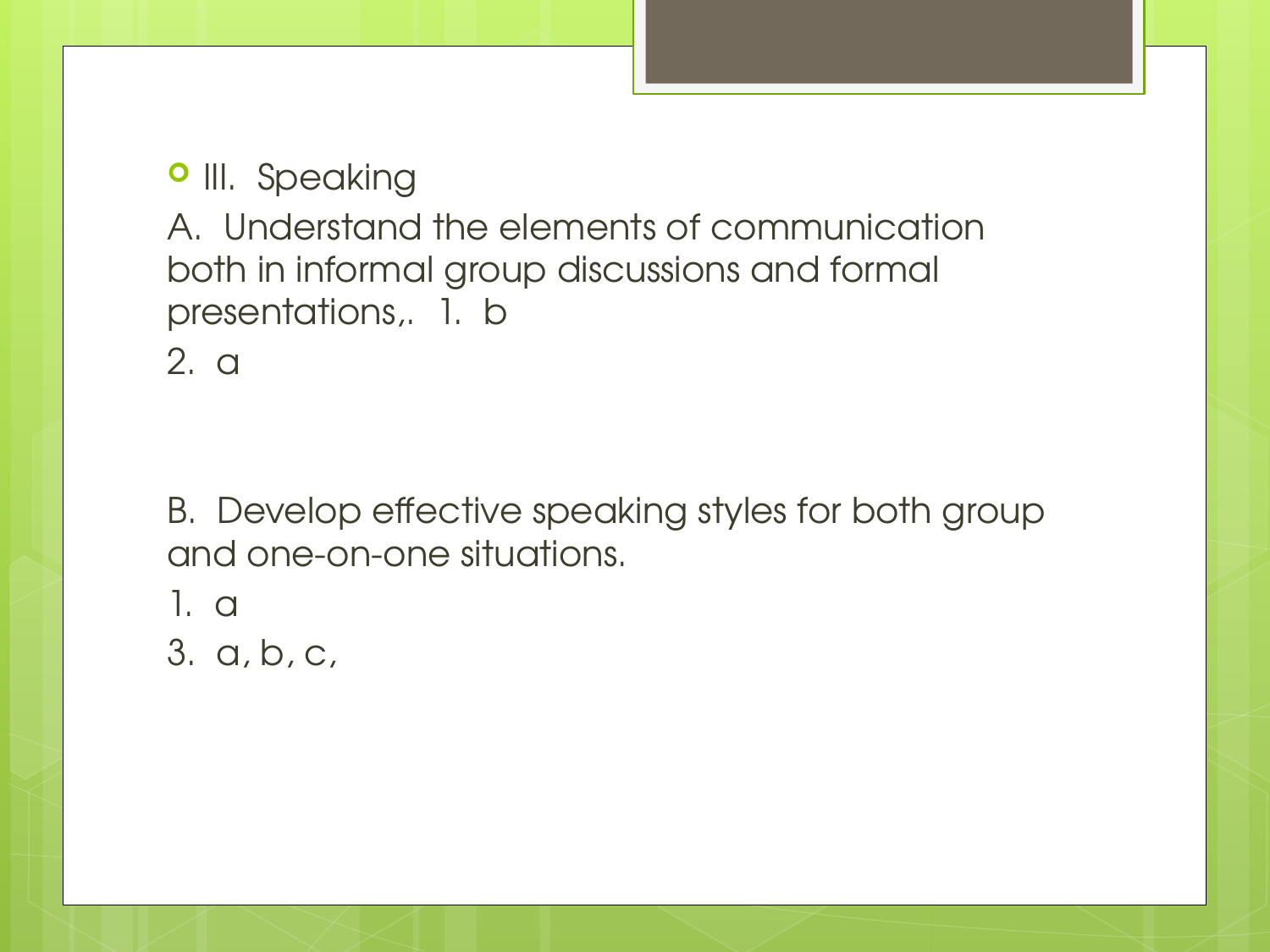

III.  Speaking
	A.  Understand the elements of communication both in informal group discussions and formal presentations,.		1.  b
	2.  a

	B.  Develop effective speaking styles for both group and one-on-one situations.
	1.  a
	3.  a, b, c,